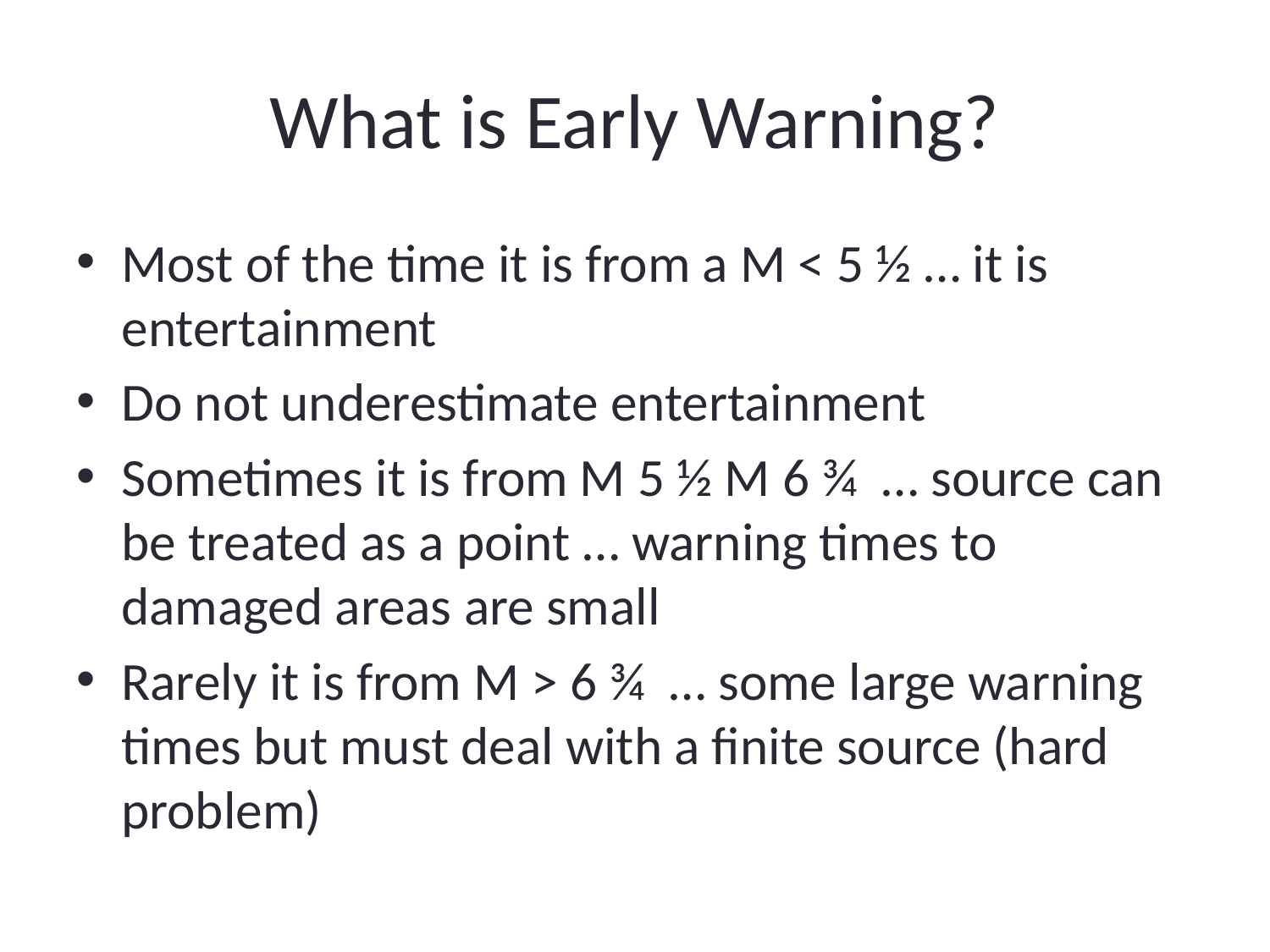

# What is Early Warning?
Most of the time it is from a M < 5 ½ … it is entertainment
Do not underestimate entertainment
Sometimes it is from M 5 ½ M 6 ¾  … source can be treated as a point … warning times to damaged areas are small
Rarely it is from M > 6 ¾  … some large warning times but must deal with a finite source (hard problem)